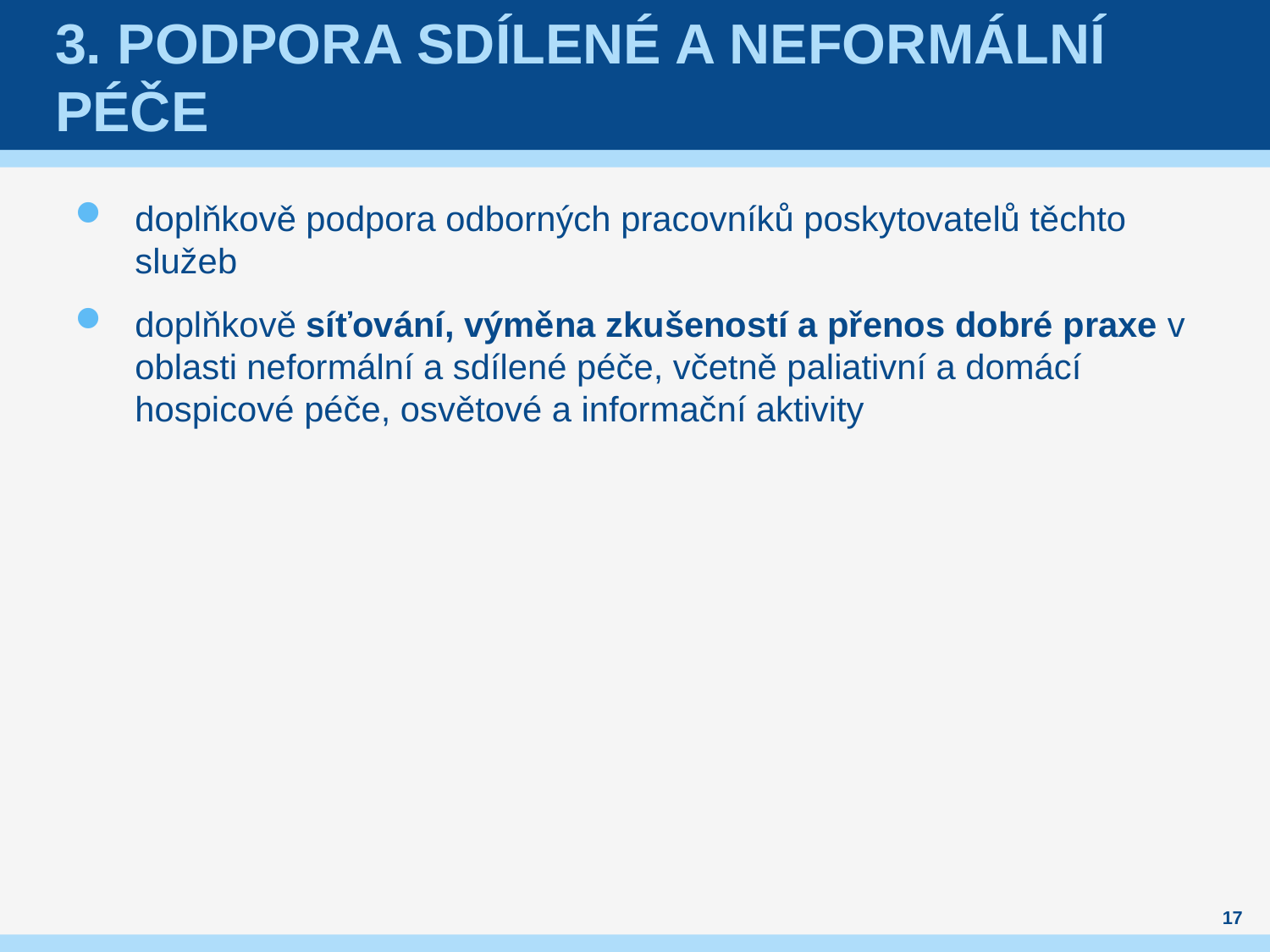

# 3. Podpora sdílené a neformální péče
doplňkově podpora odborných pracovníků poskytovatelů těchto služeb
doplňkově síťování, výměna zkušeností a přenos dobré praxe v oblasti neformální a sdílené péče, včetně paliativní a domácí hospicové péče, osvětové a informační aktivity
17